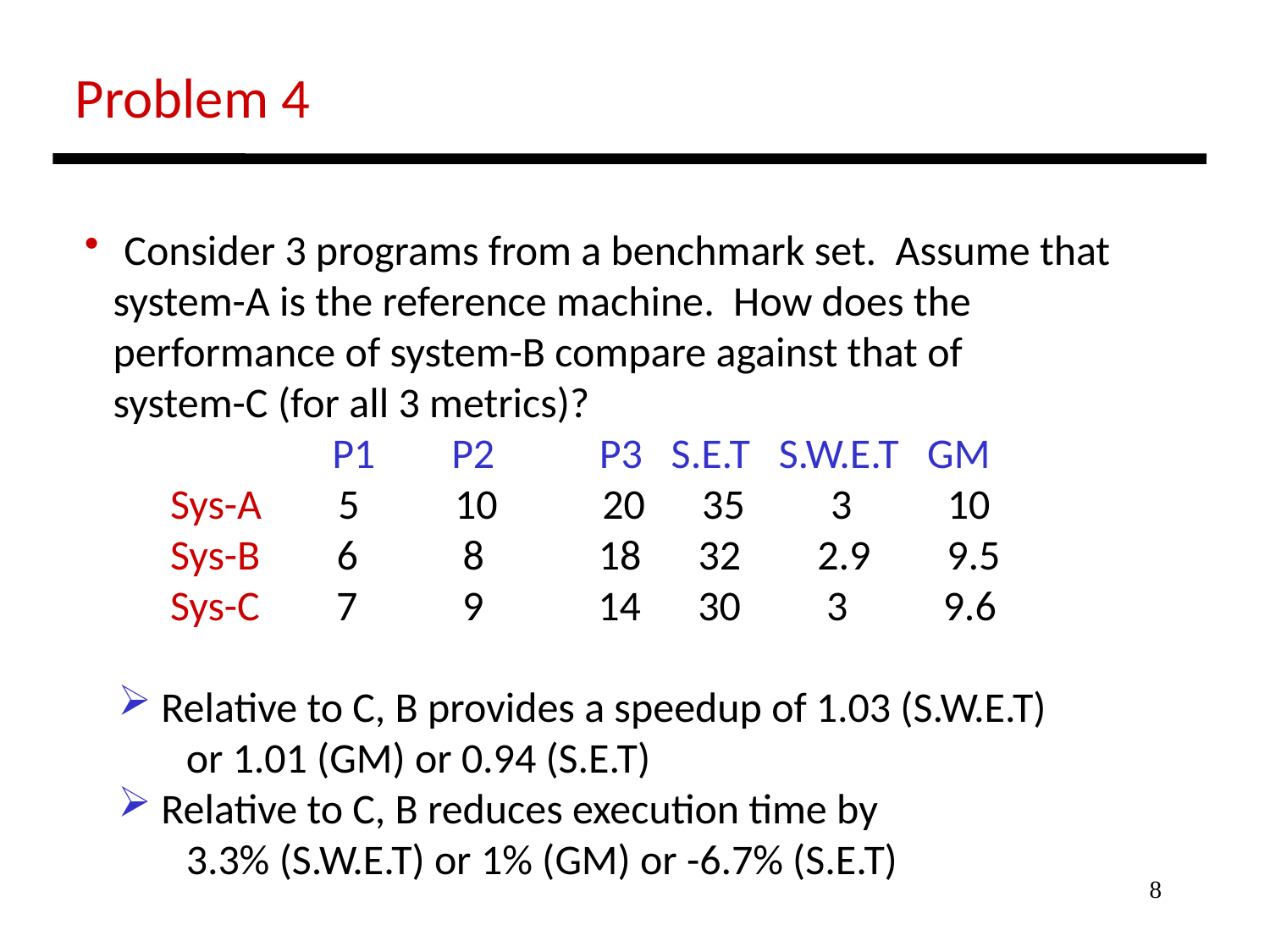

Problem 4

 Consider 3 programs from a benchmark set.  Assume that
   system-A is the reference machine.  How does the
   performance of system-B compare against that of
   system-C (for all 3 metrics)?
                          P1        P2           P3   S.E.T   S.W.E.T   GM
         Sys-A        5          10           20      35         3          10
         Sys-B        6           8            18      32        2.9        9.5
         Sys-C        7           9            14      30         3          9.6

 Relative to C, B provides a speedup of 1.03 (S.W.E.T)
    or 1.01 (GM) or 0.94 (S.E.T)
 Relative to C, B reduces execution time by
    3.3% (S.W.E.T) or 1% (GM) or -6.7% (S.E.T)
8